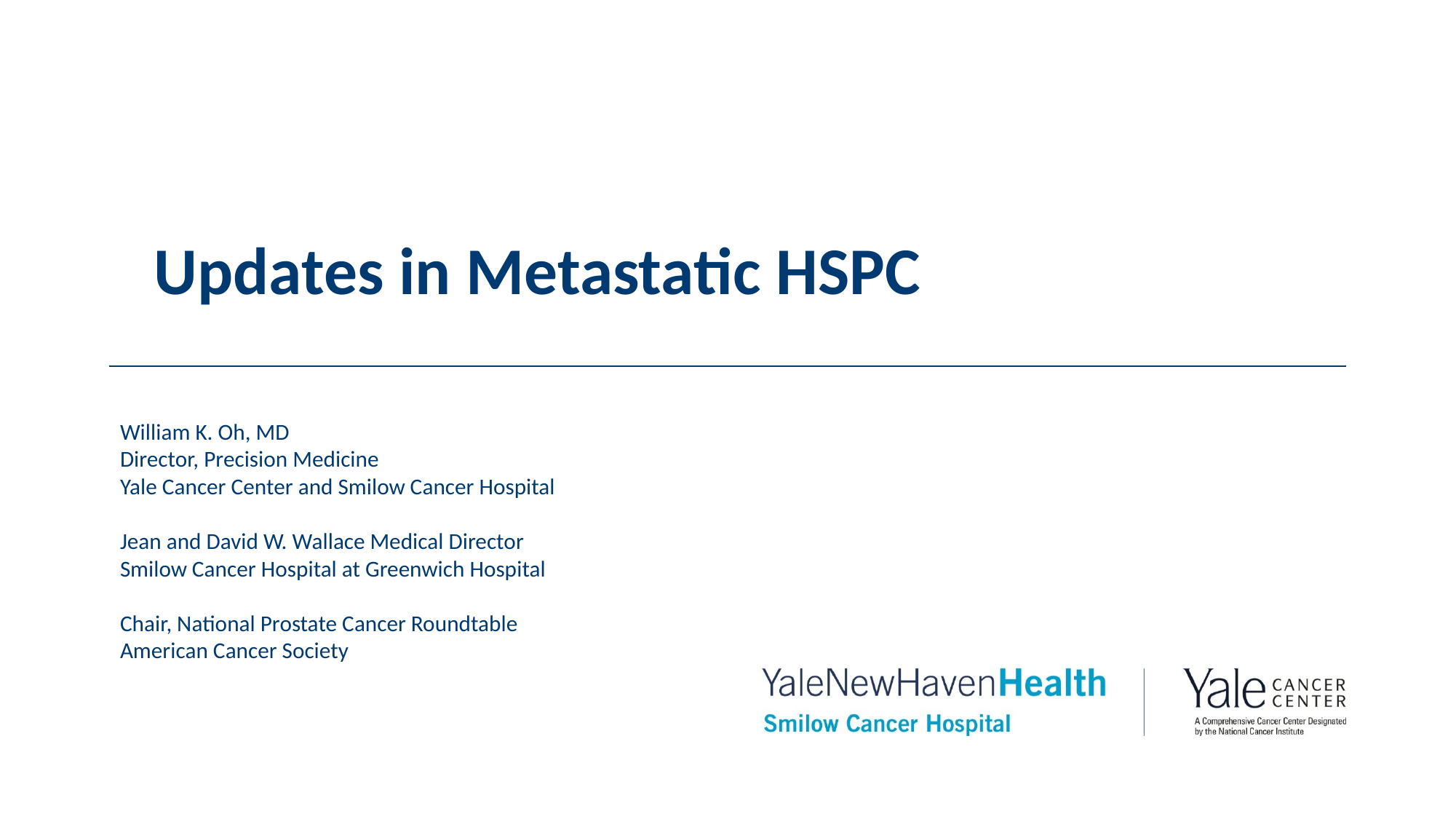

# Updates in Metastatic HSPC
William K. Oh, MD
Director, Precision Medicine
Yale Cancer Center and Smilow Cancer Hospital

Jean and David W. Wallace Medical Director
Smilow Cancer Hospital at Greenwich Hospital

Chair, National Prostate Cancer Roundtable
American Cancer Society